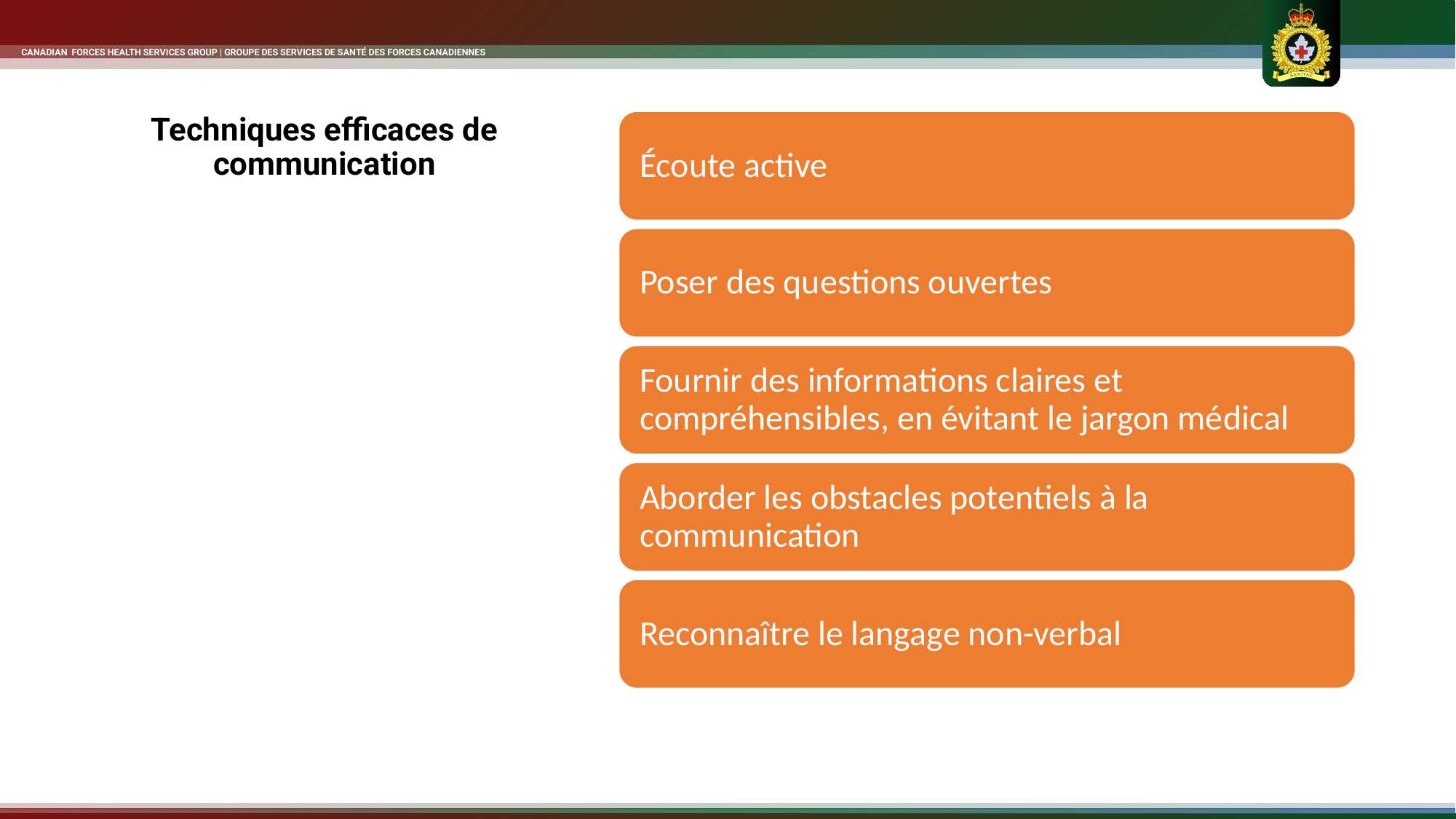

# Techniques efficaces de communication
Écoute active
Poser des questions ouvertes
Fournir des informations claires et compréhensibles, en évitant le jargon médical
Aborder les obstacles potentiels à la communication
Reconnaître le langage non-verbal